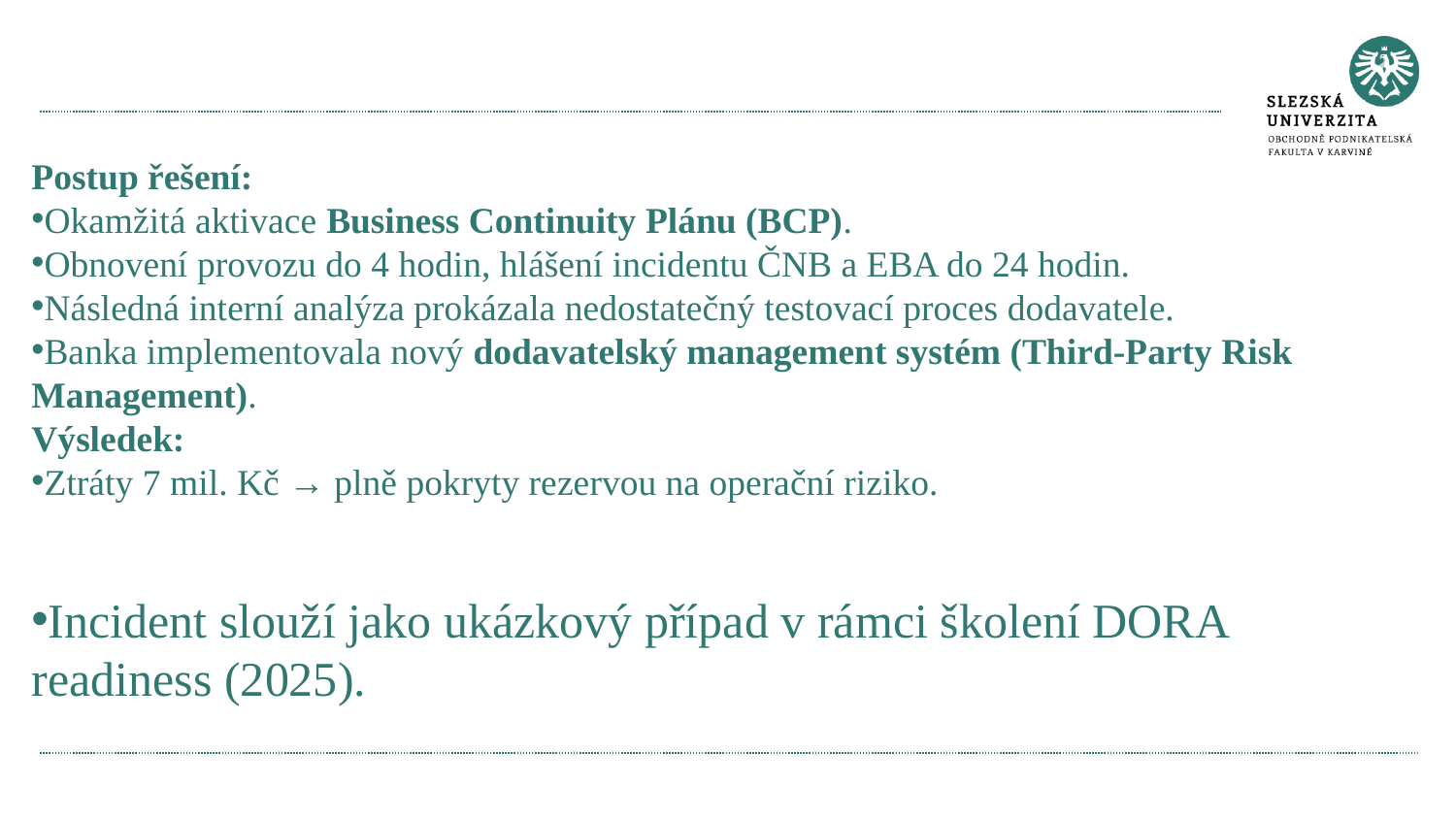

#
Postup řešení:
Okamžitá aktivace Business Continuity Plánu (BCP).
Obnovení provozu do 4 hodin, hlášení incidentu ČNB a EBA do 24 hodin.
Následná interní analýza prokázala nedostatečný testovací proces dodavatele.
Banka implementovala nový dodavatelský management systém (Third-Party Risk Management).
Výsledek:
Ztráty 7 mil. Kč → plně pokryty rezervou na operační riziko.

Incident slouží jako ukázkový případ v rámci školení DORA readiness (2025).